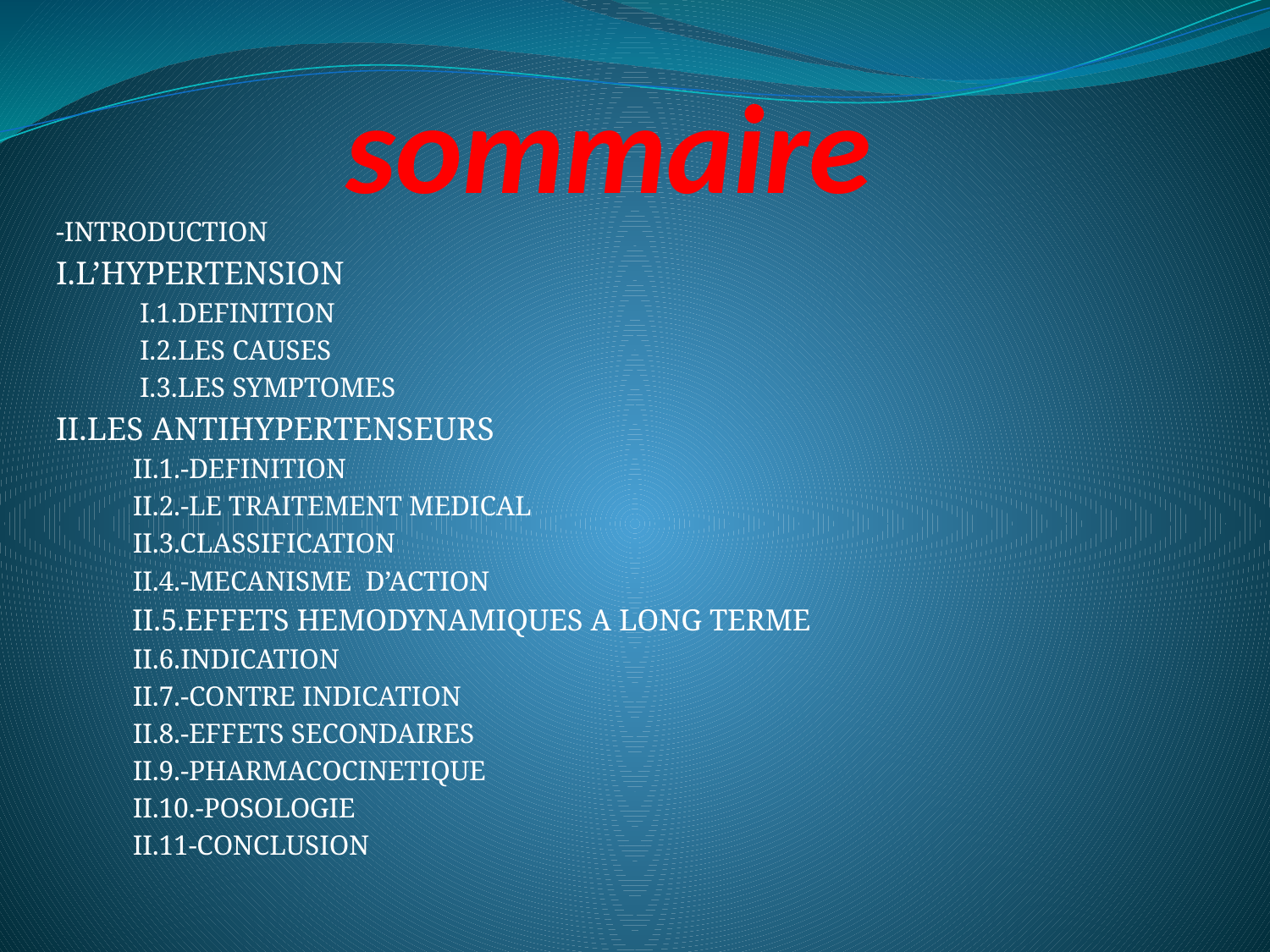

# sommaire
-INTRODUCTION
I.L’HYPERTENSION
            I.1.DEFINITION
            I.2.LES CAUSES
            I.3.LES SYMPTOMES
II.LES ANTIHYPERTENSEURS
           II.1.-DEFINITION
           II.2.-LE TRAITEMENT MEDICAL
           II.3.CLASSIFICATION
           II.4.-MECANISME  D’ACTION
          II.5.EFFETS HEMODYNAMIQUES A LONG TERME
           II.6.INDICATION
           II.7.-CONTRE INDICATION
           II.8.-EFFETS SECONDAIRES
           II.9.-PHARMACOCINETIQUE
           II.10.-POSOLOGIE
           II.11-CONCLUSION